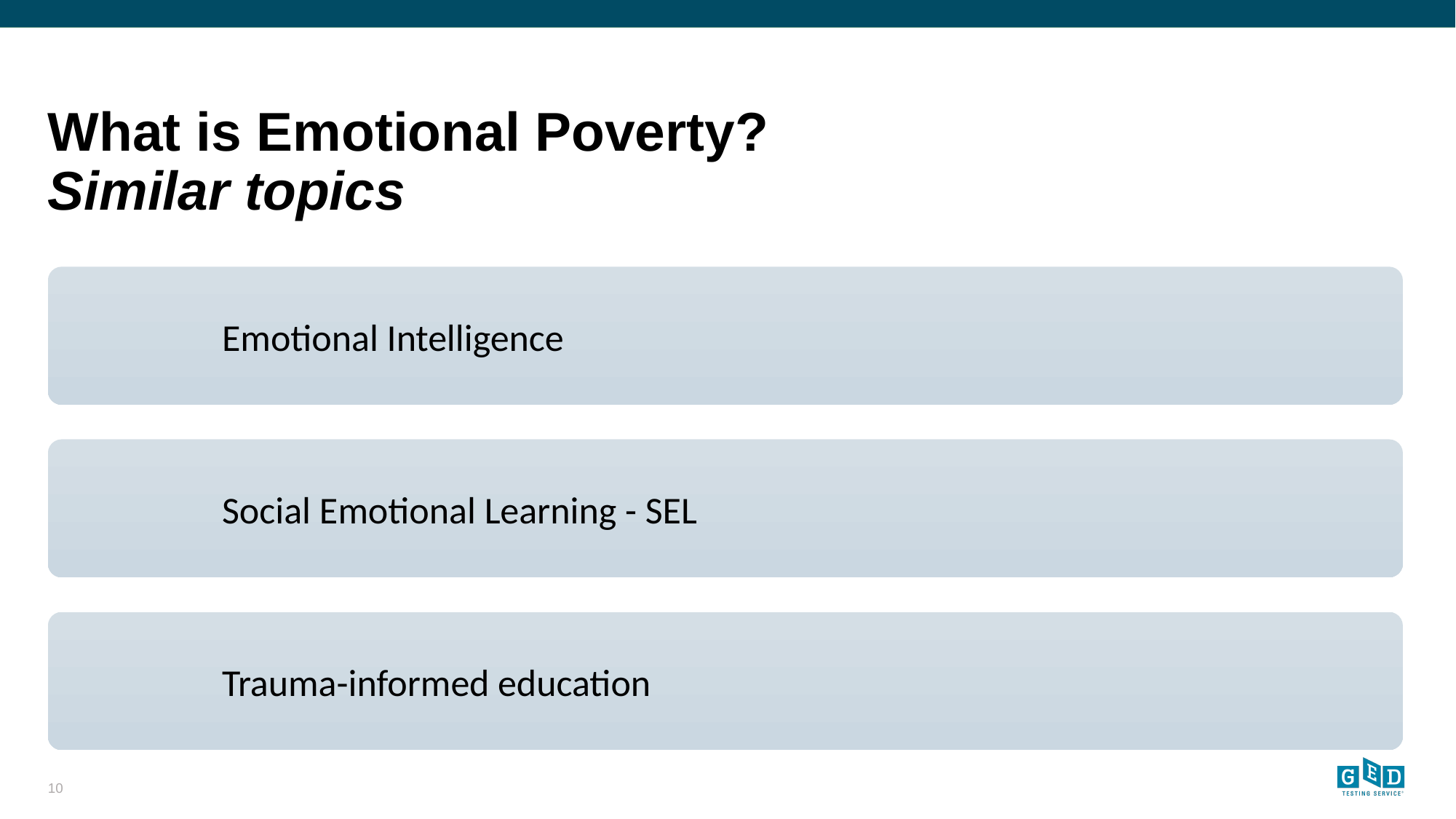

# What is Emotional Poverty? Similar topics
Emotional Intelligence
Social Emotional Learning - SEL
Trauma-informed education
10